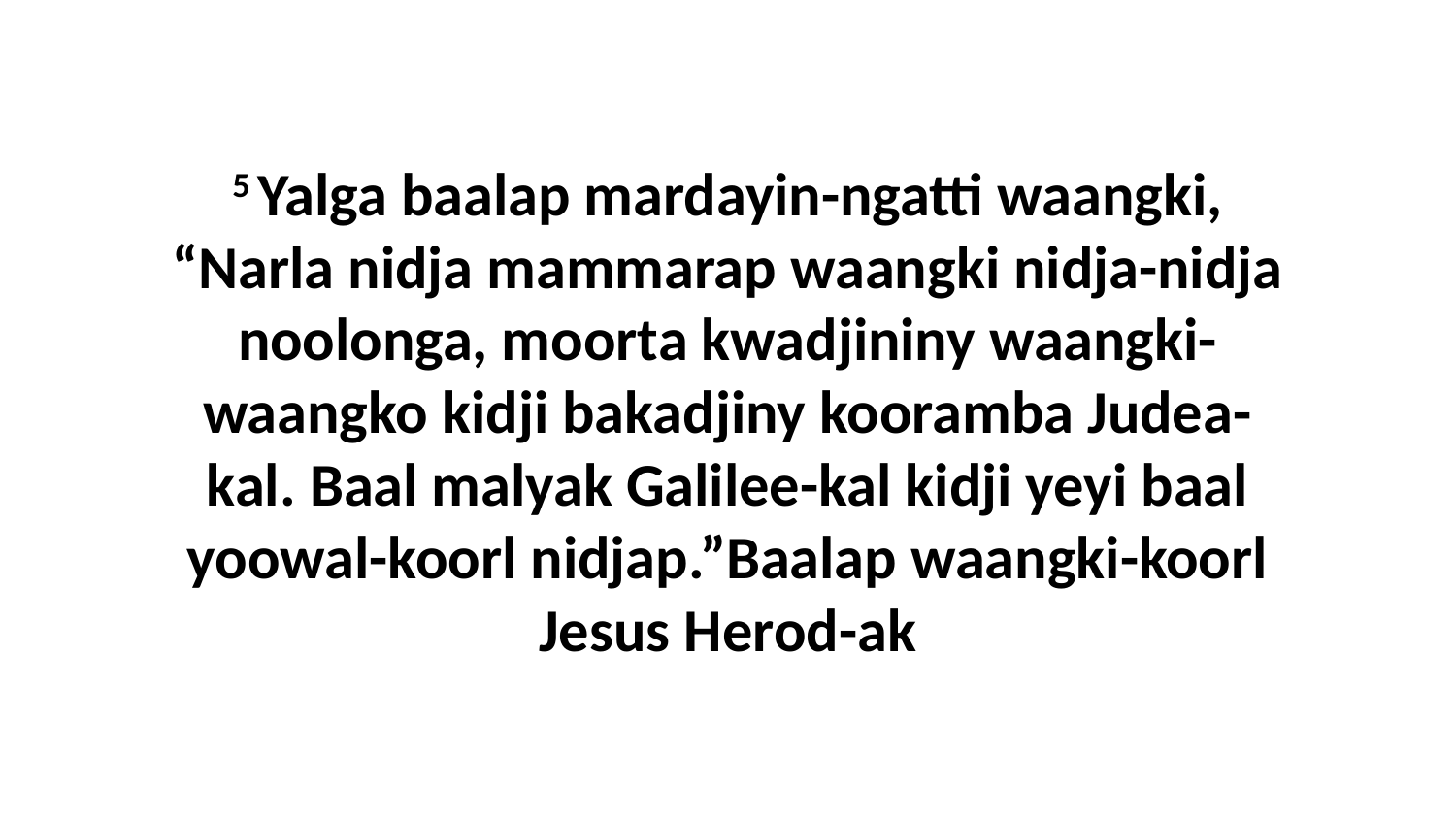

5 Yalga baalap mardayin-ngatti waangki, “Narla nidja mammarap waangki nidja-nidja noolonga, moorta kwadjininy waangki-waangko kidji bakadjiny kooramba Judea-kal. Baal malyak Galilee-kal kidji yeyi baal yoowal-koorl nidjap.”Baalap waangki-koorl Jesus Herod-ak